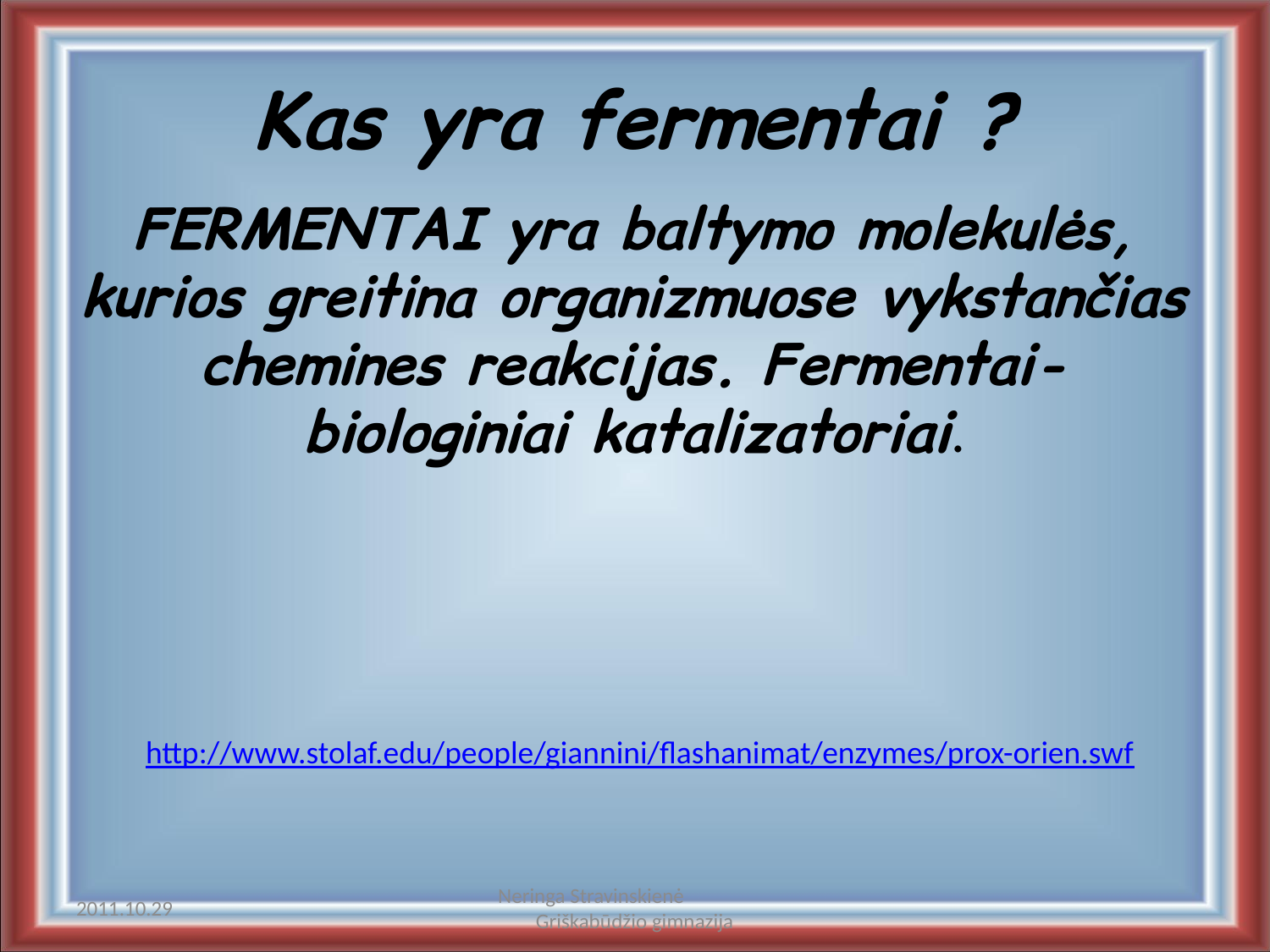

# Kas yra fermentai ?
FERMENTAI yra baltymo molekulės, kurios greitina organizmuose vykstančias chemines reakcijas. Fermentai- biologiniai katalizatoriai.
http://www.stolaf.edu/people/giannini/flashanimat/enzymes/prox-orien.swf

2011.10.29
Neringa Stravinskienė                   Griškabūdžio gimnazija